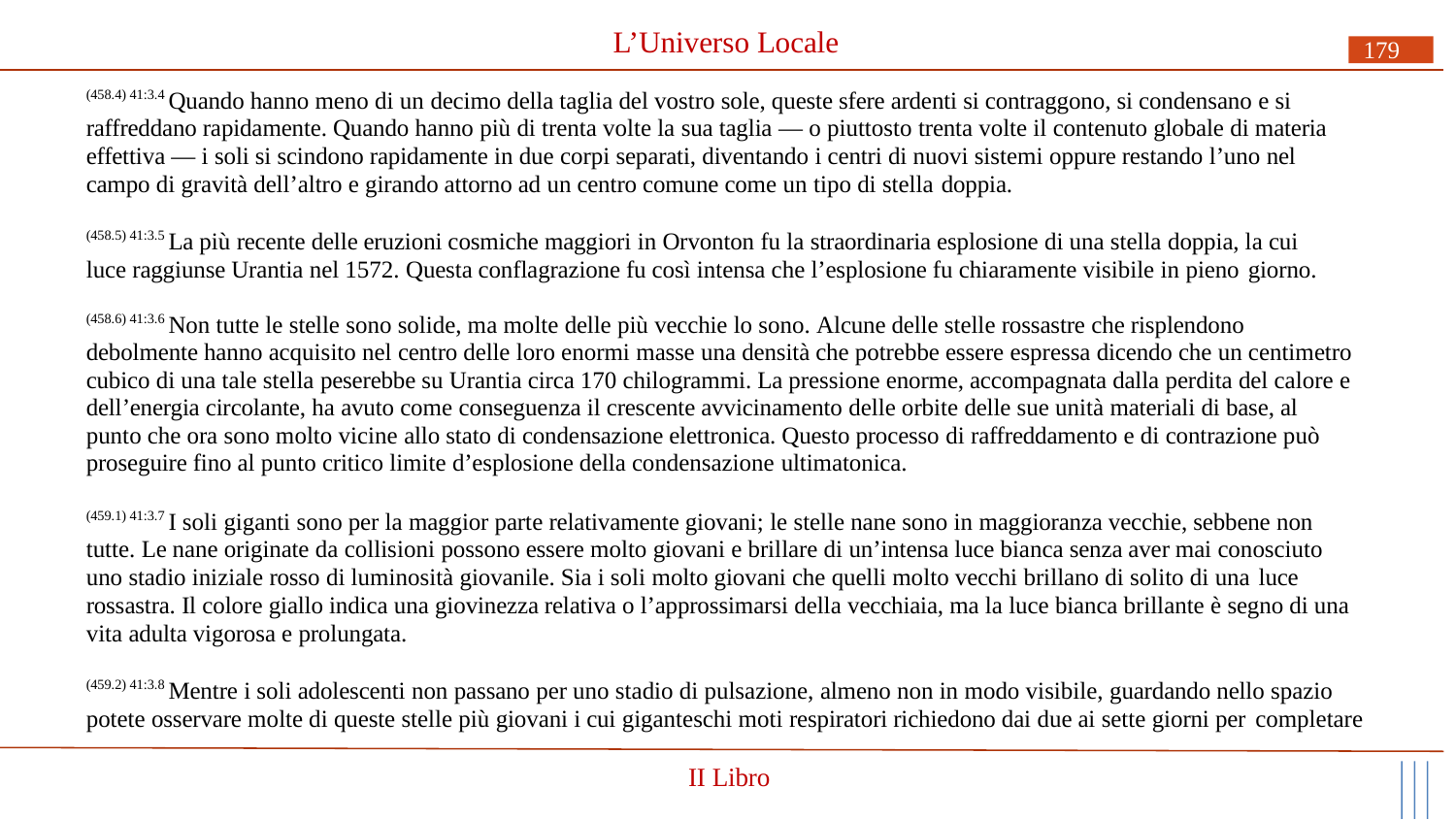

# L’Universo Locale
179

(458.4) 41:3.4 Quando hanno meno di un decimo della taglia del vostro sole, queste sfere ardenti si contraggono, si condensano e si  raffreddano rapidamente. Quando hanno più di trenta volte la sua taglia — o piuttosto trenta volte il contenuto globale di materia  effettiva — i soli si scindono rapidamente in due corpi separati, diventando i centri di nuovi sistemi oppure restando l’uno nel  campo di gravità dell’altro e girando attorno ad un centro comune come un tipo di stella doppia.

(458.5) 41:3.5 La più recente delle eruzioni cosmiche maggiori in Orvonton fu la straordinaria esplosione di una stella doppia, la cui  luce raggiunse Urantia nel 1572. Questa conflagrazione fu così intensa che l’esplosione fu chiaramente visibile in pieno giorno.

(458.6) 41:3.6 Non tutte le stelle sono solide, ma molte delle più vecchie lo sono. Alcune delle stelle rossastre che risplendono  debolmente hanno acquisito nel centro delle loro enormi masse una densità che potrebbe essere espressa dicendo che un centimetro  cubico di una tale stella peserebbe su Urantia circa 170 chilogrammi. La pressione enorme, accompagnata dalla perdita del calore e  dell’energia circolante, ha avuto come conseguenza il crescente avvicinamento delle orbite delle sue unità materiali di base, al  punto che ora sono molto vicine allo stato di condensazione elettronica. Questo processo di raffreddamento e di contrazione può  proseguire fino al punto critico limite d’esplosione della condensazione ultimatonica.

(459.1) 41:3.7 I soli giganti sono per la maggior parte relativamente giovani; le stelle nane sono in maggioranza vecchie, sebbene non  tutte. Le nane originate da collisioni possono essere molto giovani e brillare di un’intensa luce bianca senza aver mai conosciuto  uno stadio iniziale rosso di luminosità giovanile. Sia i soli molto giovani che quelli molto vecchi brillano di solito di una luce
rossastra. Il colore giallo indica una giovinezza relativa o l’approssimarsi della vecchiaia, ma la luce bianca brillante è segno di una  vita adulta vigorosa e prolungata.

(459.2) 41:3.8 Mentre i soli adolescenti non passano per uno stadio di pulsazione, almeno non in modo visibile, guardando nello spazio  potete osservare molte di queste stelle più giovani i cui giganteschi moti respiratori richiedono dai due ai sette giorni per completare

II Libro